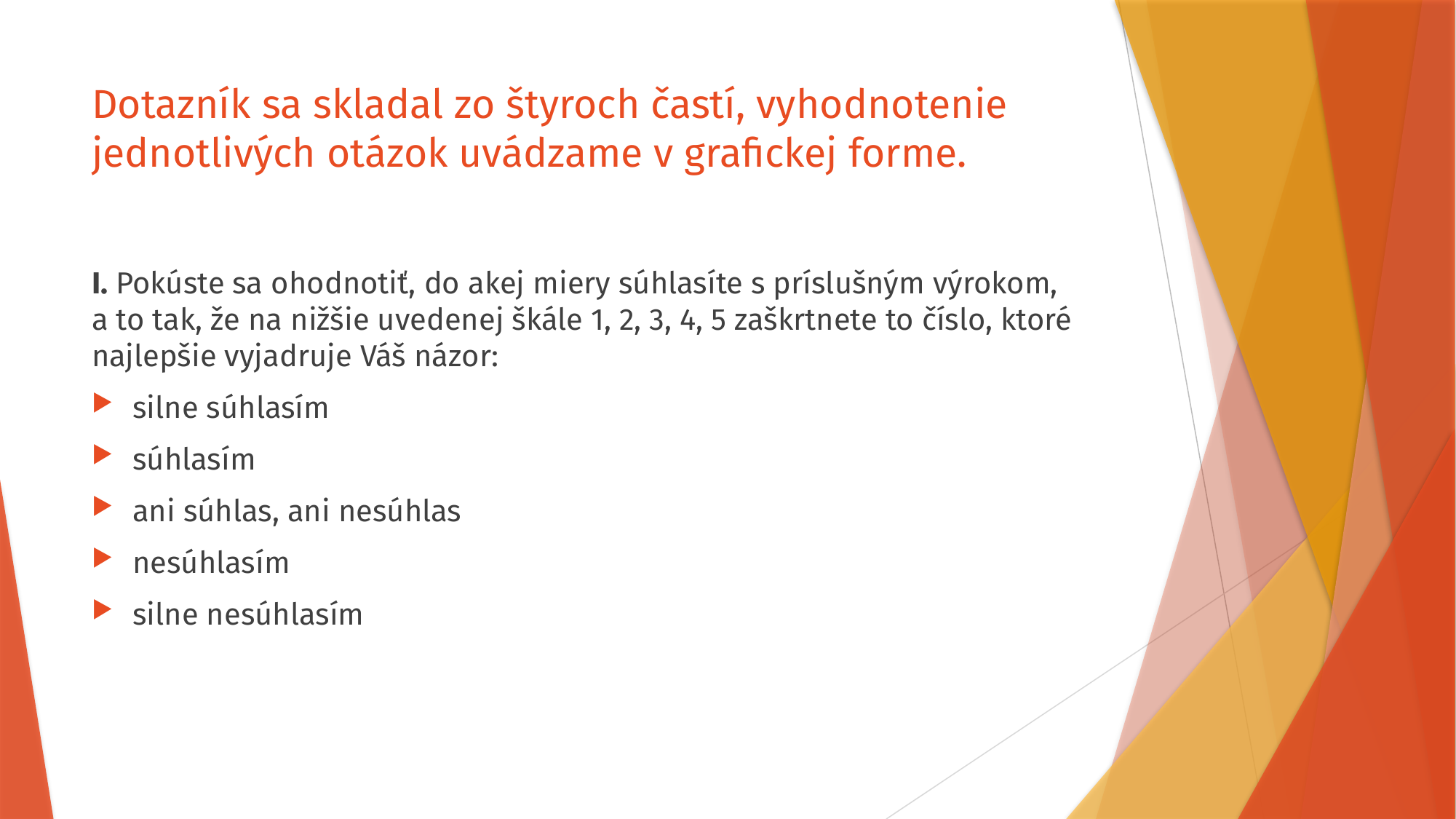

# Dotazník sa skladal zo štyroch častí, vyhodnotenie jednotlivých otázok uvádzame v grafickej forme.
I. Pokúste sa ohodnotiť, do akej miery súhlasíte s príslušným výrokom, a to tak, že na nižšie uvedenej škále 1, 2, 3, 4, 5 zaškrtnete to číslo, ktoré najlepšie vyjadruje Váš názor:
silne súhlasím
súhlasím
ani súhlas, ani nesúhlas
nesúhlasím
silne nesúhlasím